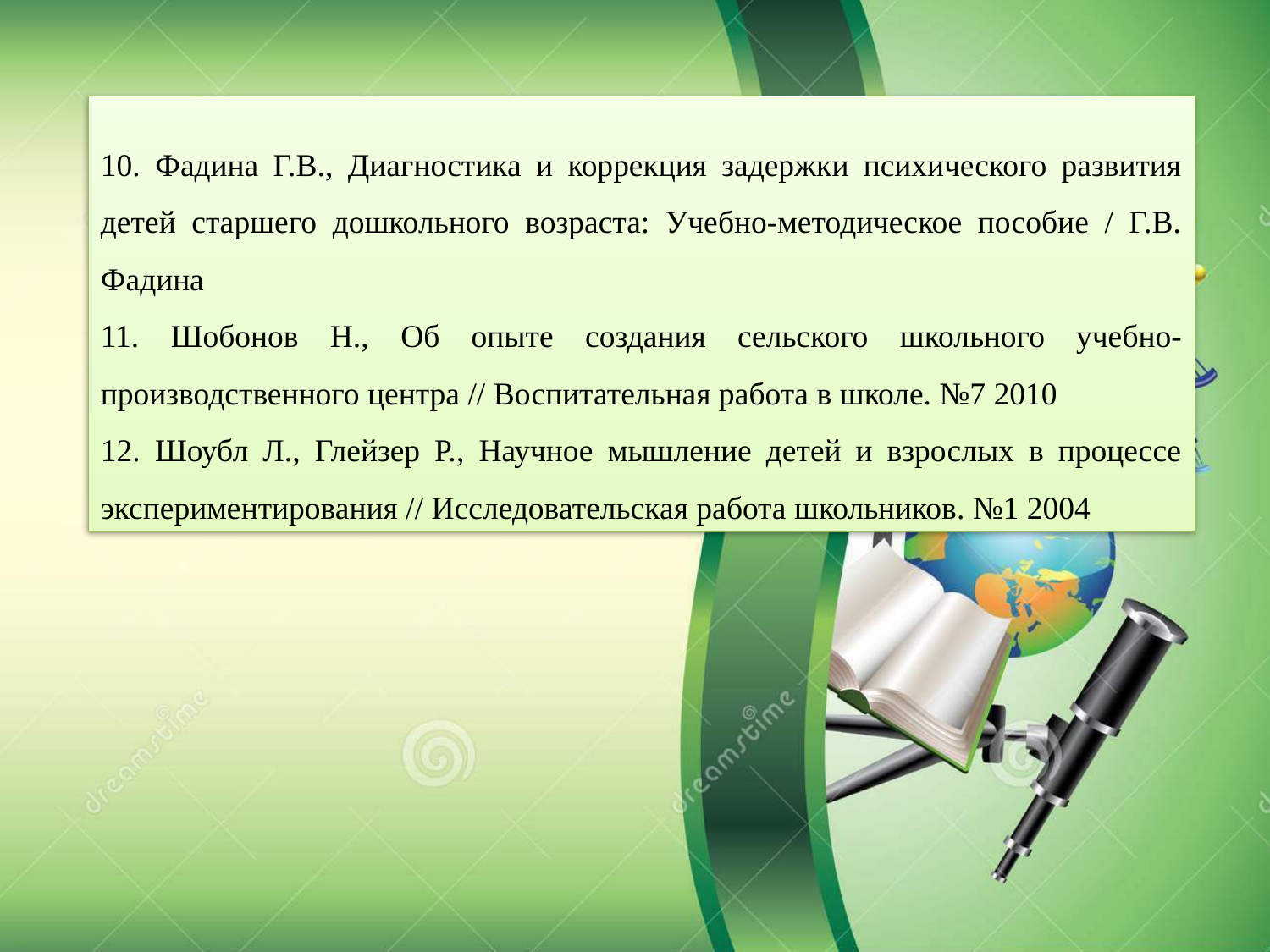

10. Фадина Г.В., Диагностика и коррекция задержки психического развития детей старшего дошкольного возраста: Учебно-методическое пособие / Г.В. Фадина
11. Шобонов Н., Об опыте создания сельского школьного учебно-производственного центра // Воспитательная работа в школе. №7 2010
12. Шоубл Л., Глейзер Р., Научное мышление детей и взрослых в процессе экспериментирования // Исследовательская работа школьников. №1 2004